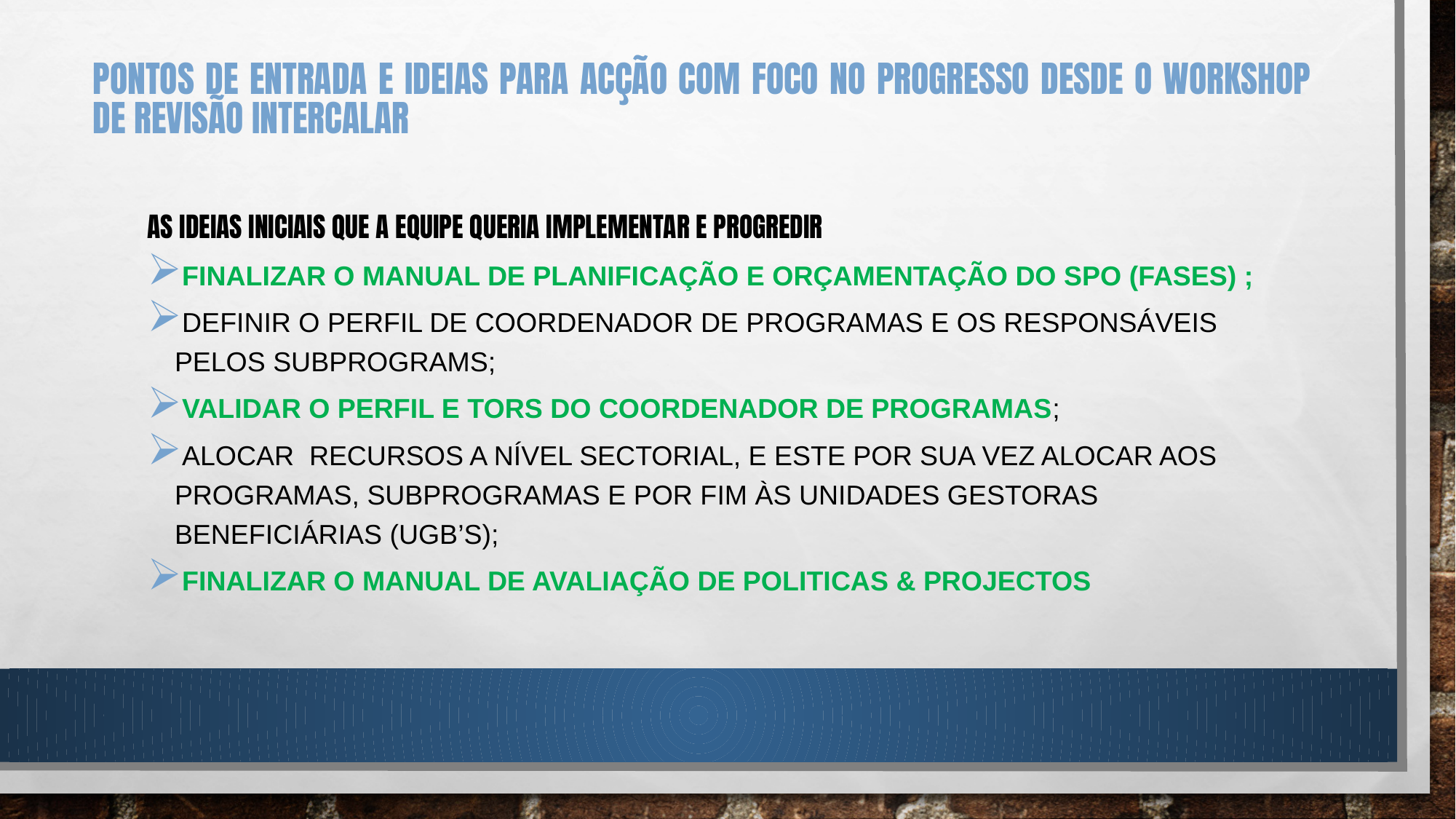

# Pontos de entrada e ideias para aCção COM foco no progresso desde o Workshop de Revisão Intercalar
As ideias iniciais que a equipe queria implementar e progredir
Finalizar o manual de planificação e orçamentação DO SPO (Fases) ;
Definir o perfil de coordenador de programas e os responsáveis pelos subprograms;
VALIDAR O PERFIL E TORS DO COORDENADOR DE PROGRAMAS;
alocar  recursos a nível sectorial, e este por sua vez alocar aos programas, subprogramas e por fim às Unidades Gestoras Beneficiárias (UGB’s);
Finalizar o manual de avaliação de politicas & projectos